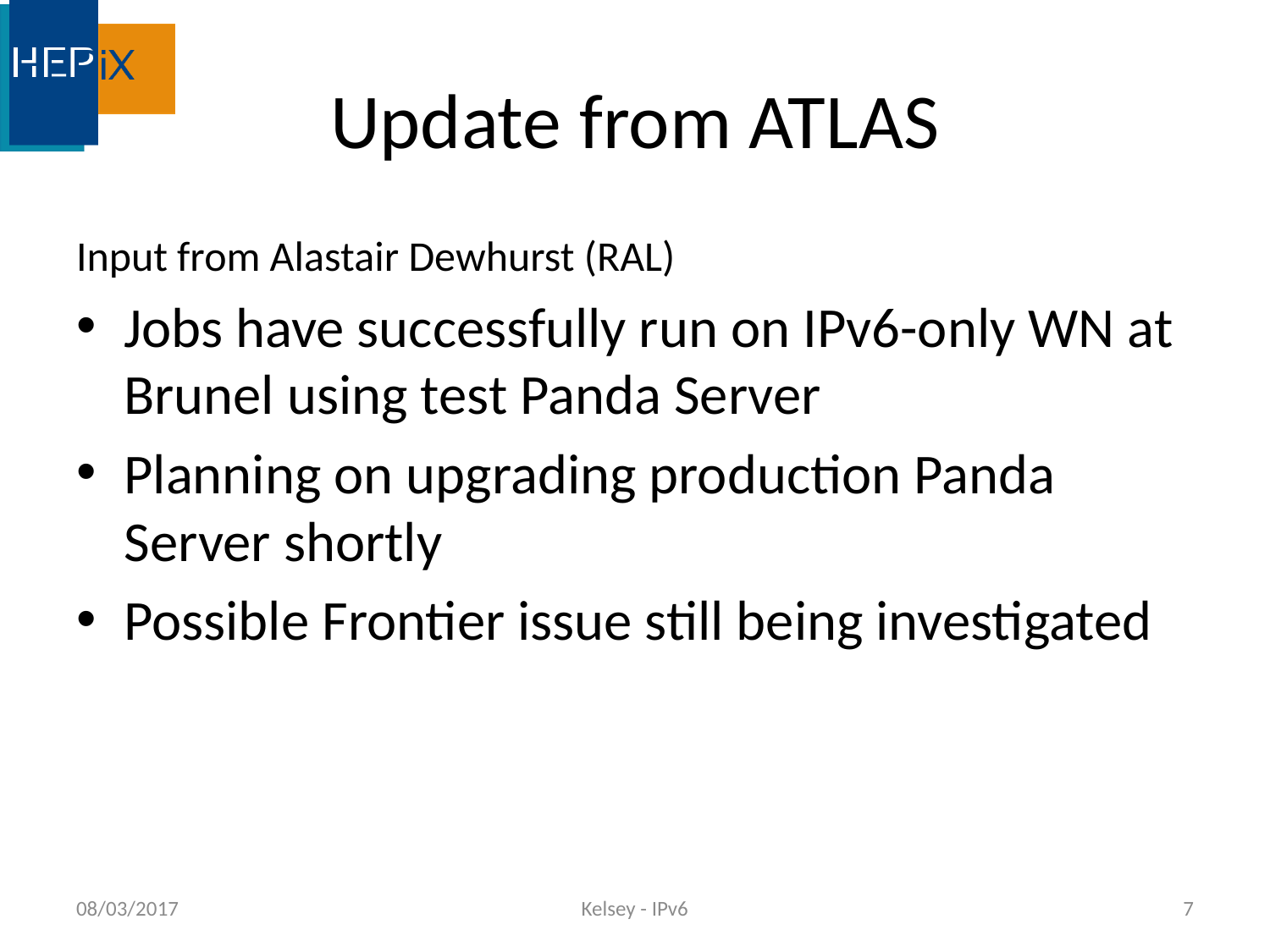

# Update from ATLAS
Input from Alastair Dewhurst (RAL)
Jobs have successfully run on IPv6-only WN at Brunel using test Panda Server
Planning on upgrading production Panda Server shortly
Possible Frontier issue still being investigated

08/03/2017
Kelsey - IPv6
7